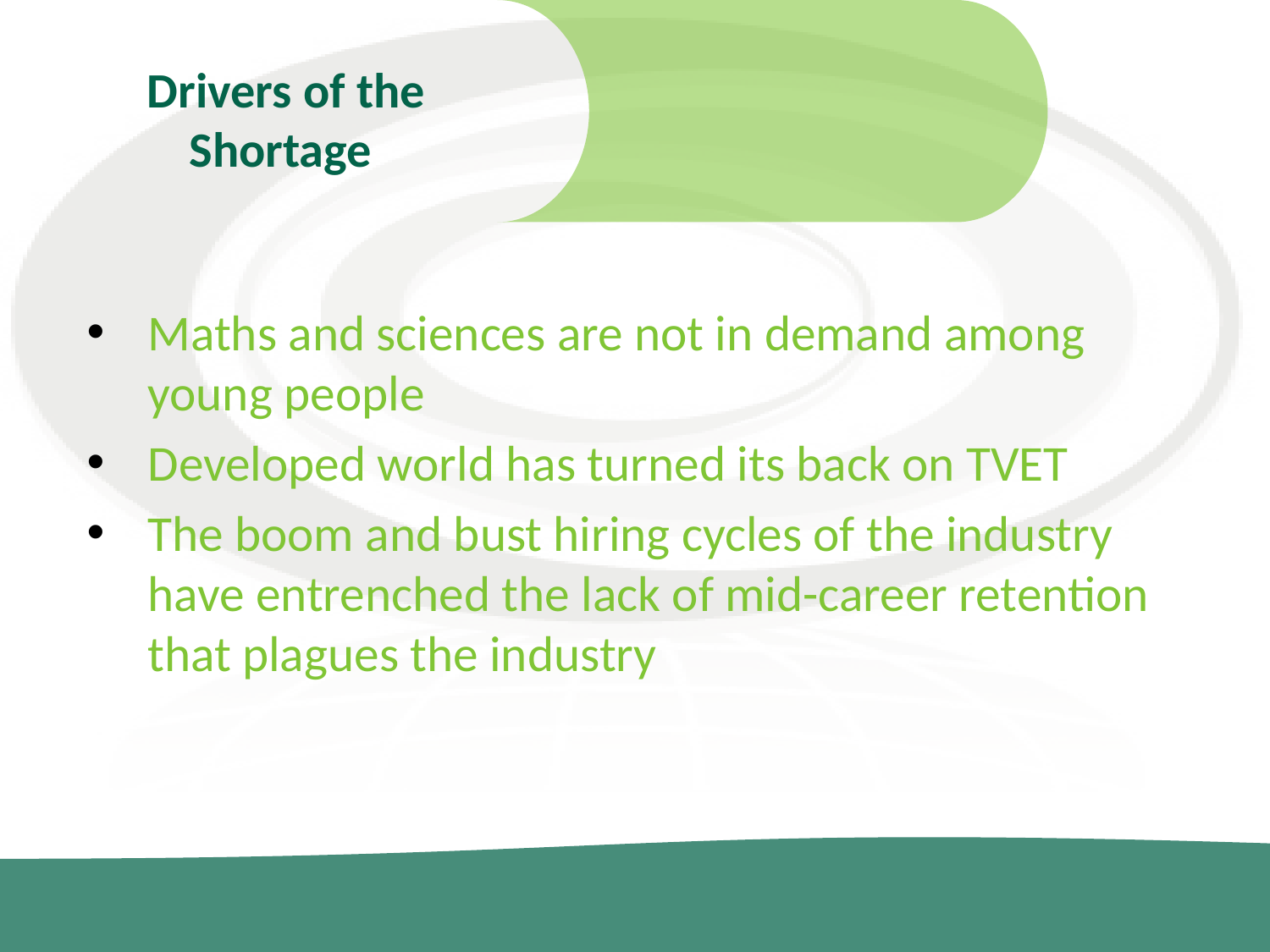

# Drivers of the Shortage

Maths and sciences are not in demand among young people
Developed world has turned its back on TVET
The boom and bust hiring cycles of the industry have entrenched the lack of mid-career retention that plagues the industry